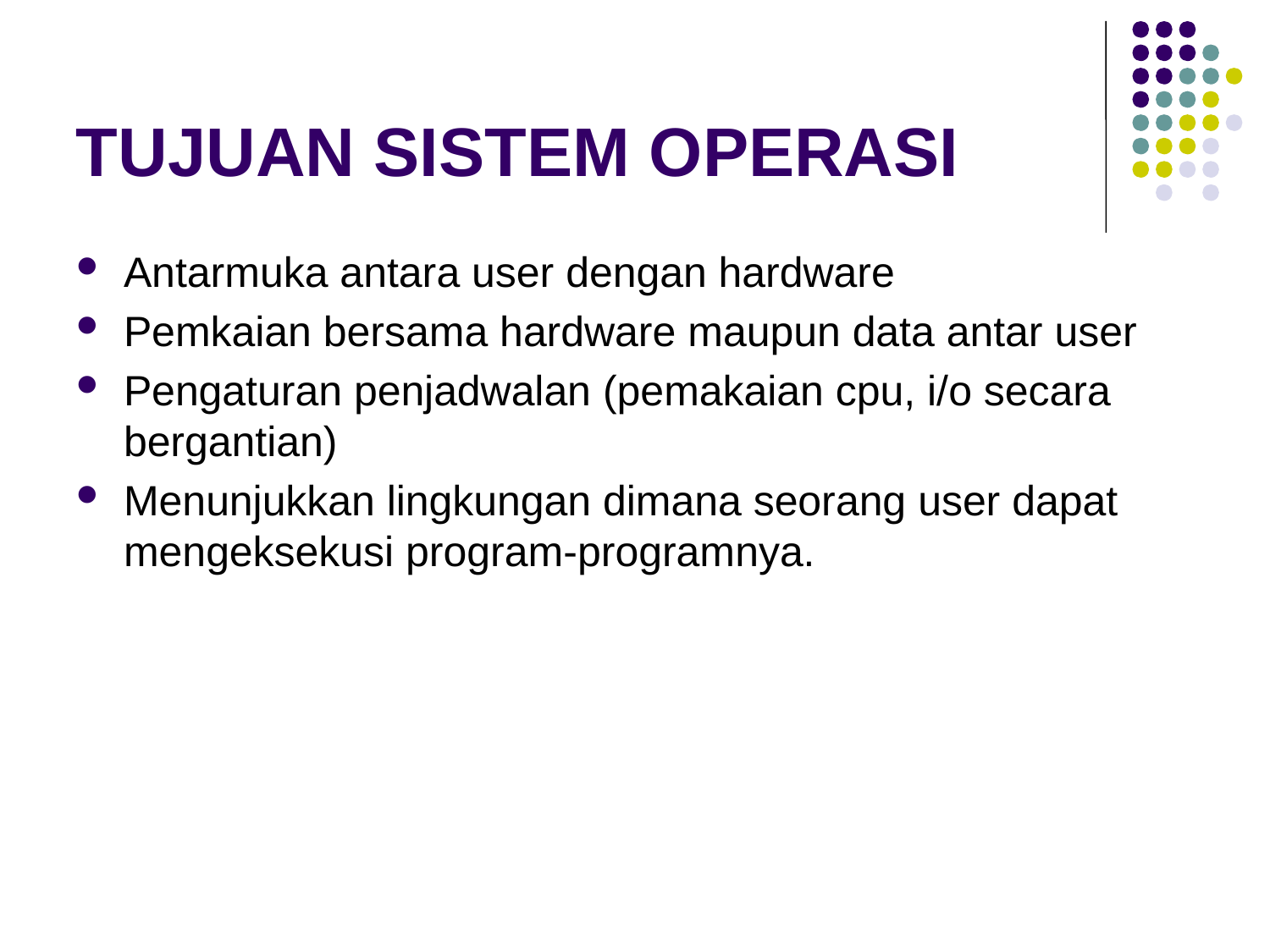

# TUJUAN SISTEM OPERASI
Antarmuka antara user dengan hardware
Pemkaian bersama hardware maupun data antar user
Pengaturan penjadwalan (pemakaian cpu, i/o secara bergantian)
Menunjukkan lingkungan dimana seorang user dapat mengeksekusi program-programnya.